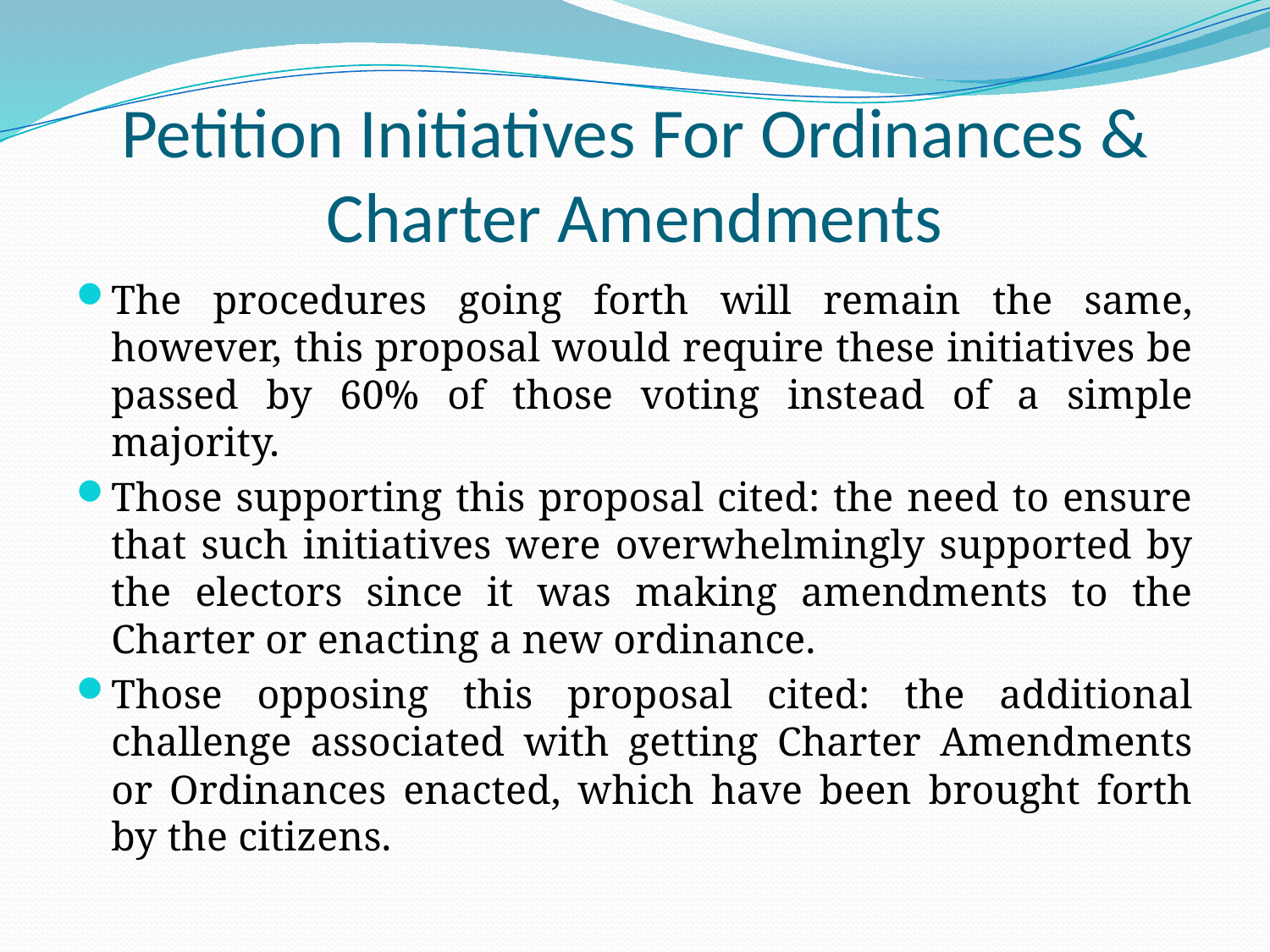

# Petition Initiatives For Ordinances & Charter Amendments
The procedures going forth will remain the same, however, this proposal would require these initiatives be passed by 60% of those voting instead of a simple majority.
Those supporting this proposal cited: the need to ensure that such initiatives were overwhelmingly supported by the electors since it was making amendments to the Charter or enacting a new ordinance.
Those opposing this proposal cited: the additional challenge associated with getting Charter Amendments or Ordinances enacted, which have been brought forth by the citizens.